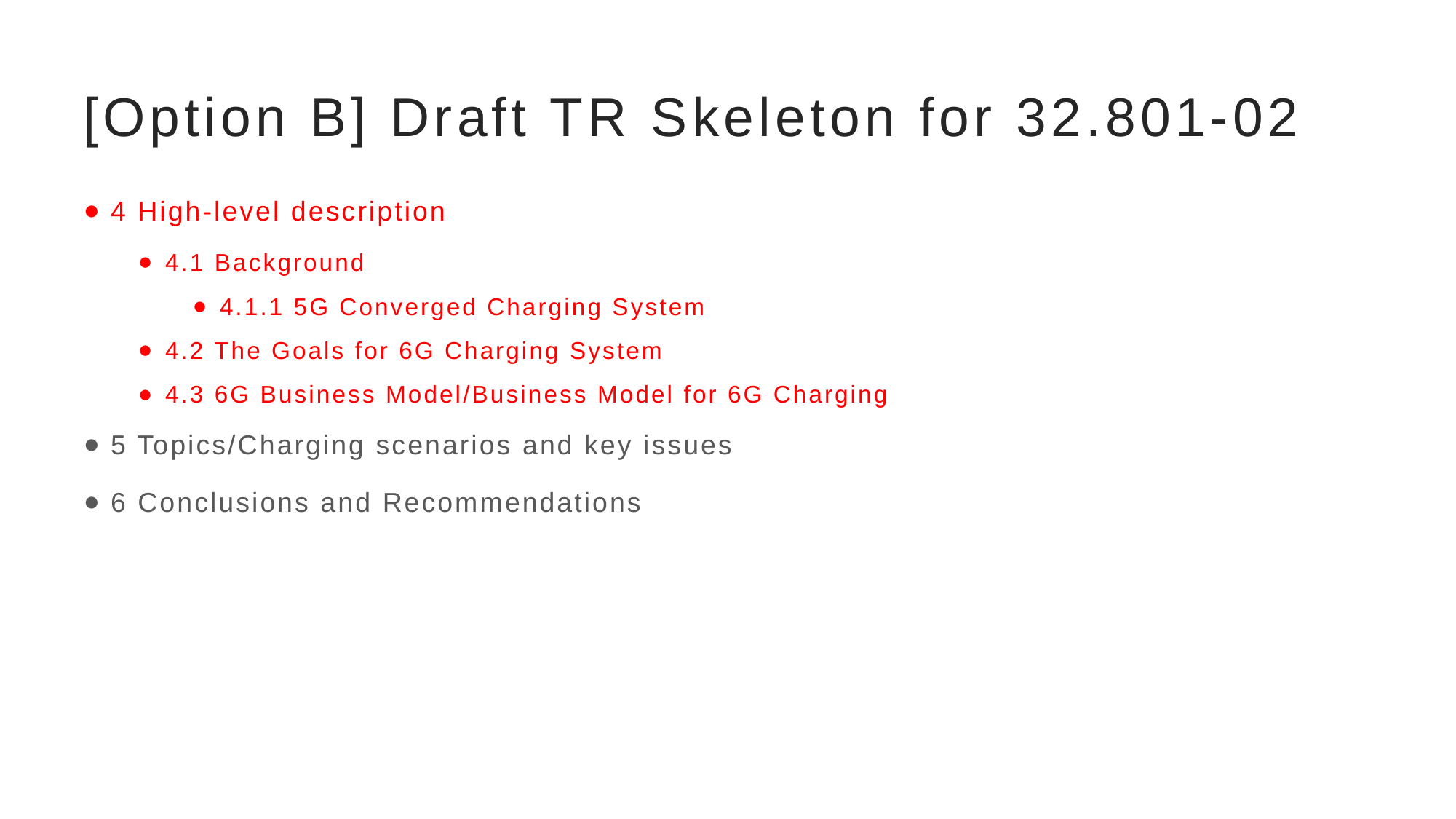

# [Option B] Draft TR Skeleton for 32.801-02
4 High-level description
4.1 Background
4.1.1 5G Converged Charging System
4.2 The Goals for 6G Charging System
4.3 6G Business Model/Business Model for 6G Charging
5 Topics/Charging scenarios and key issues
6 Conclusions and Recommendations